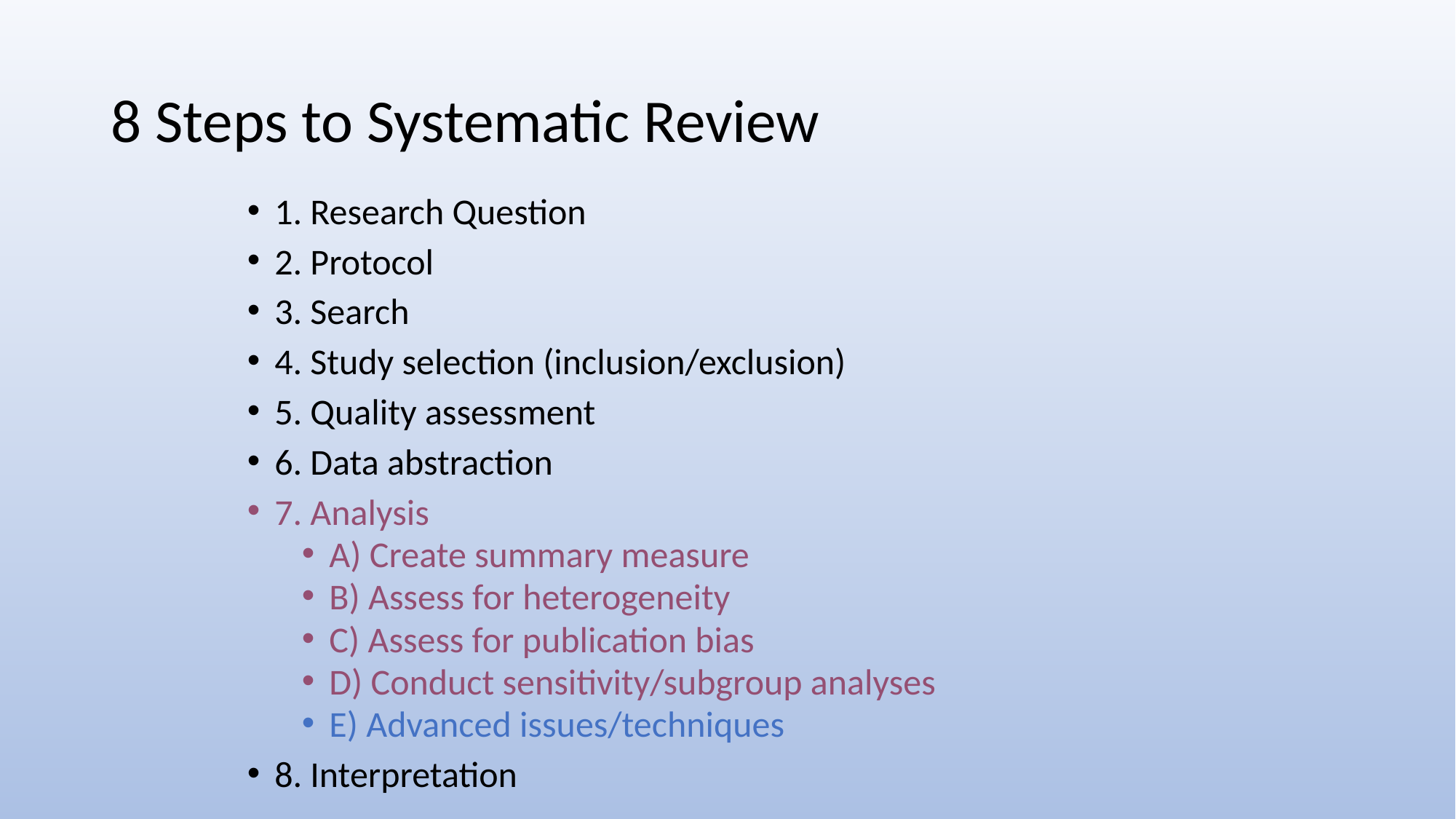

# 8 Steps to Systematic Review
1. Research Question
2. Protocol
3. Search
4. Study selection (inclusion/exclusion)
5. Quality assessment
6. Data abstraction
7. Analysis
A) Create summary measure
B) Assess for heterogeneity
C) Assess for publication bias
D) Conduct sensitivity/subgroup analyses
E) Advanced issues/techniques
8. Interpretation